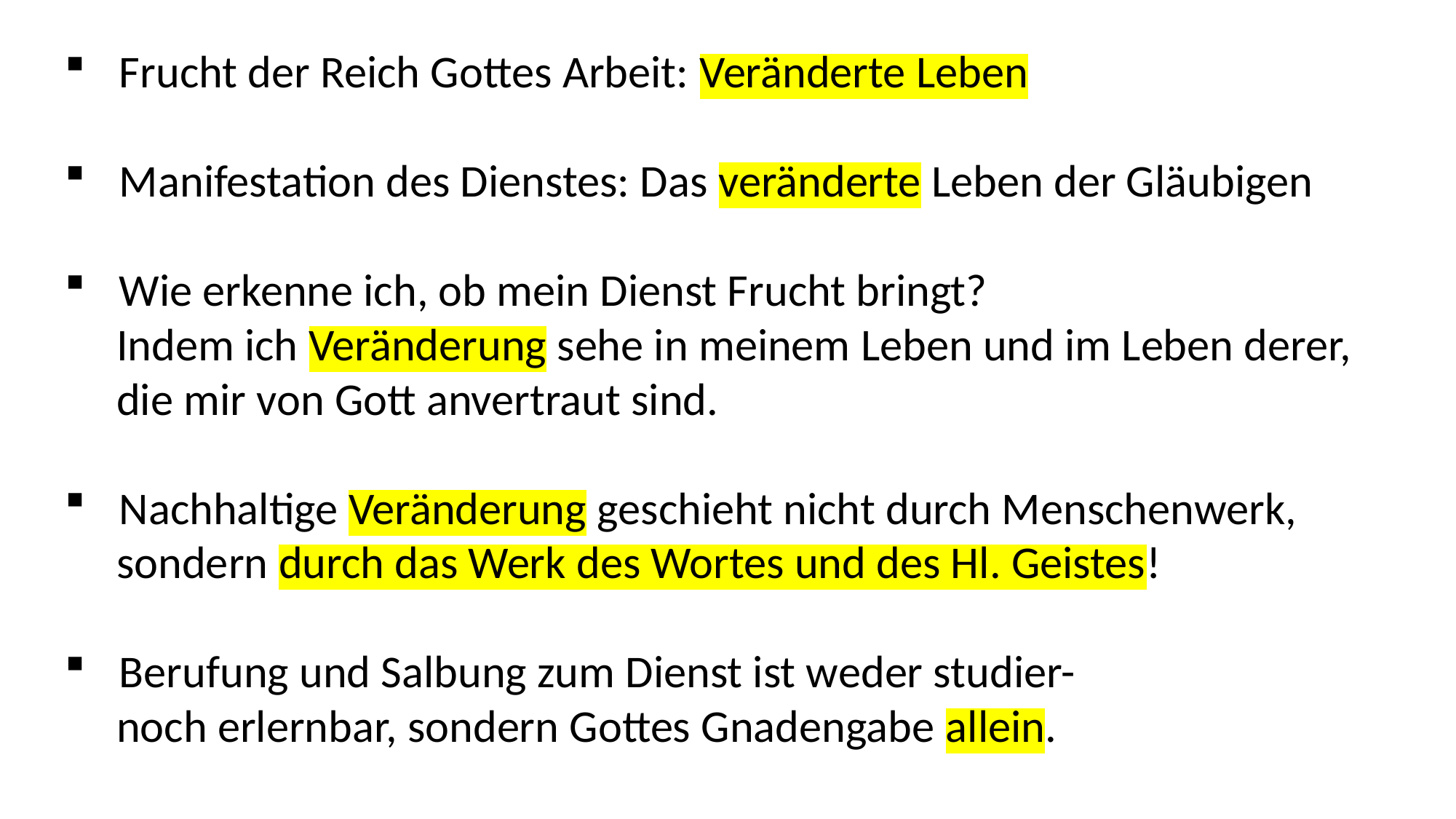

Frucht der Reich Gottes Arbeit: Veränderte Leben

Manifestation des Dienstes: Das veränderte Leben der Gläubigen

Wie erkenne ich, ob mein Dienst Frucht bringt?
     Indem ich Veränderung sehe in meinem Leben und im Leben derer,
     die mir von Gott anvertraut sind.

Nachhaltige Veränderung geschieht nicht durch Menschenwerk,
     sondern durch das Werk des Wortes und des Hl. Geistes!

Berufung und Salbung zum Dienst ist weder studier-
     noch erlernbar, sondern Gottes Gnadengabe allein.